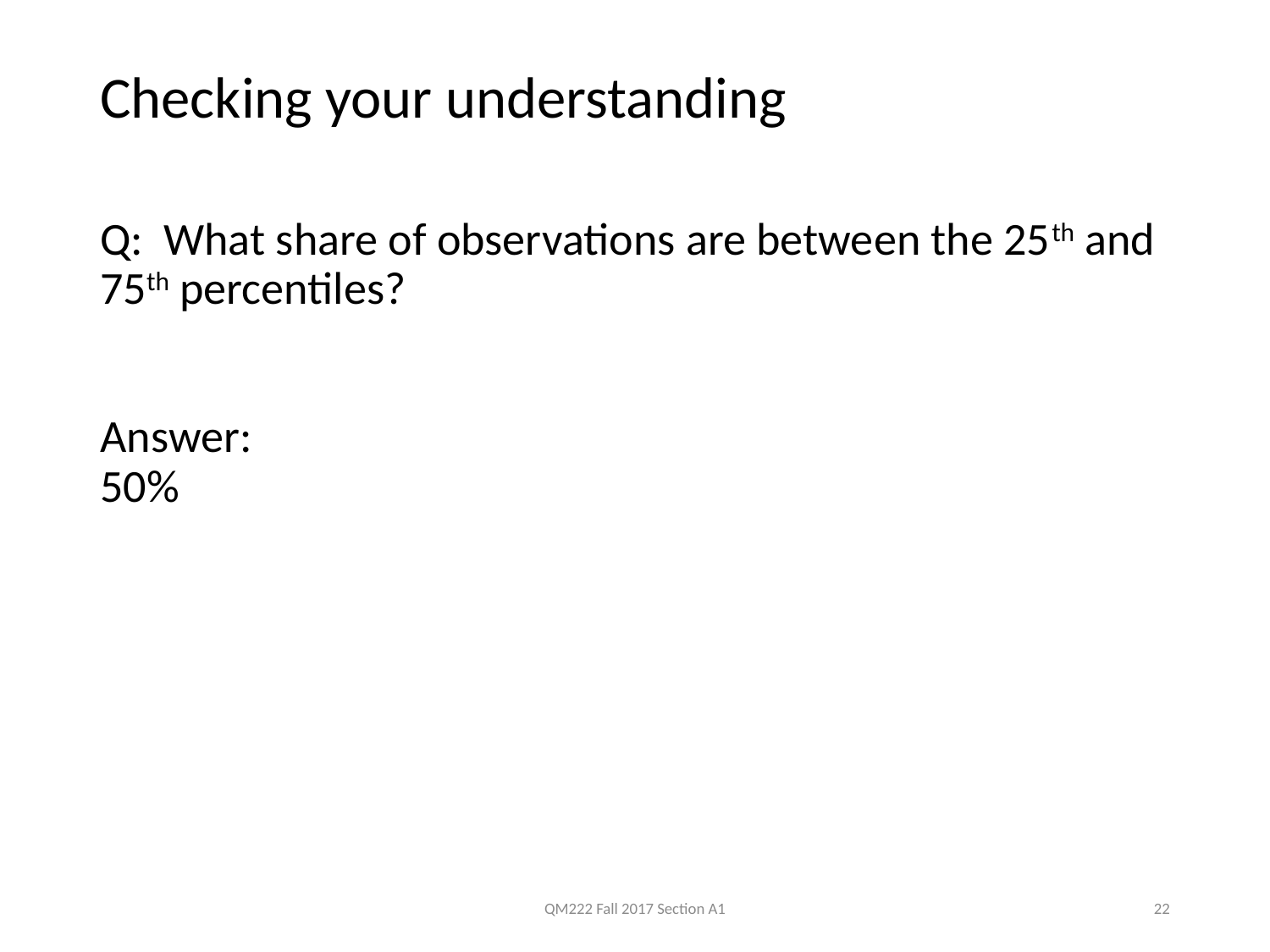

# Checking your understanding

Q:  What share of observations are between the 25th and 75th percentiles?

Answer:
50%

QM222 Fall 2017 Section A1
22